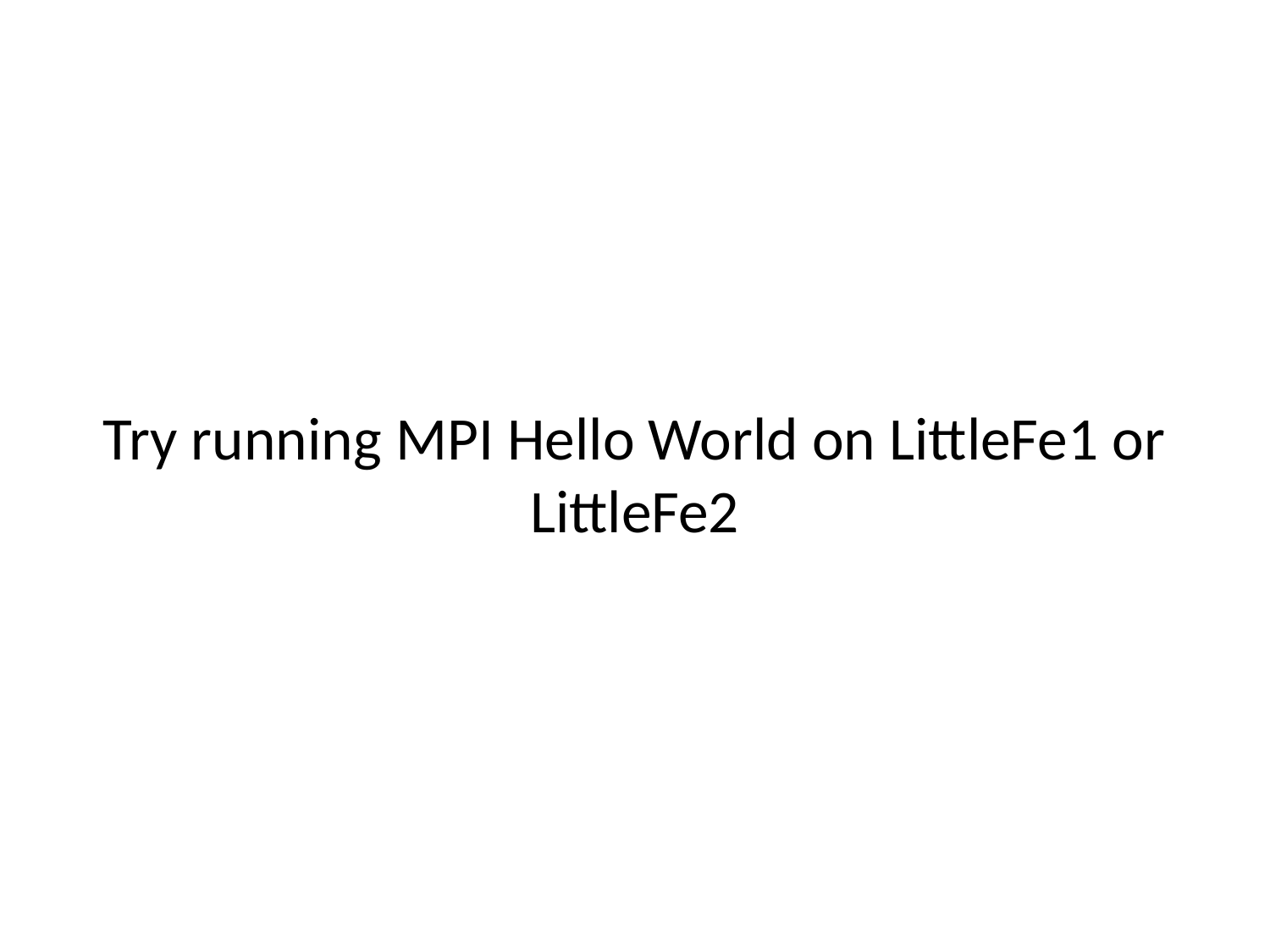

# Try running MPI Hello World on LittleFe1 or LittleFe2